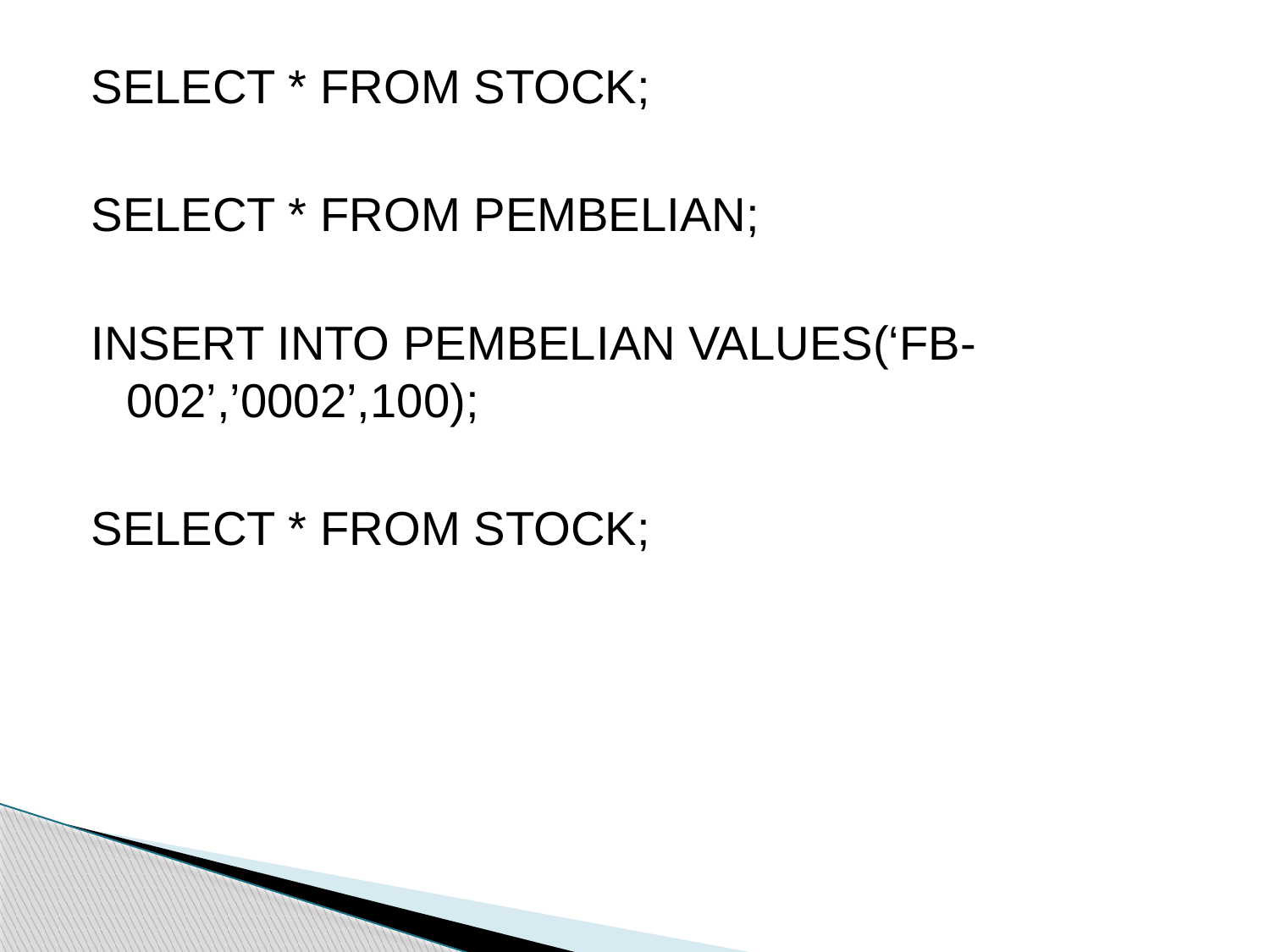

SELECT * FROM STOCK;

SELECT * FROM PEMBELIAN;

INSERT INTO PEMBELIAN VALUES(‘FB-002’,’0002’,100);

SELECT * FROM STOCK;